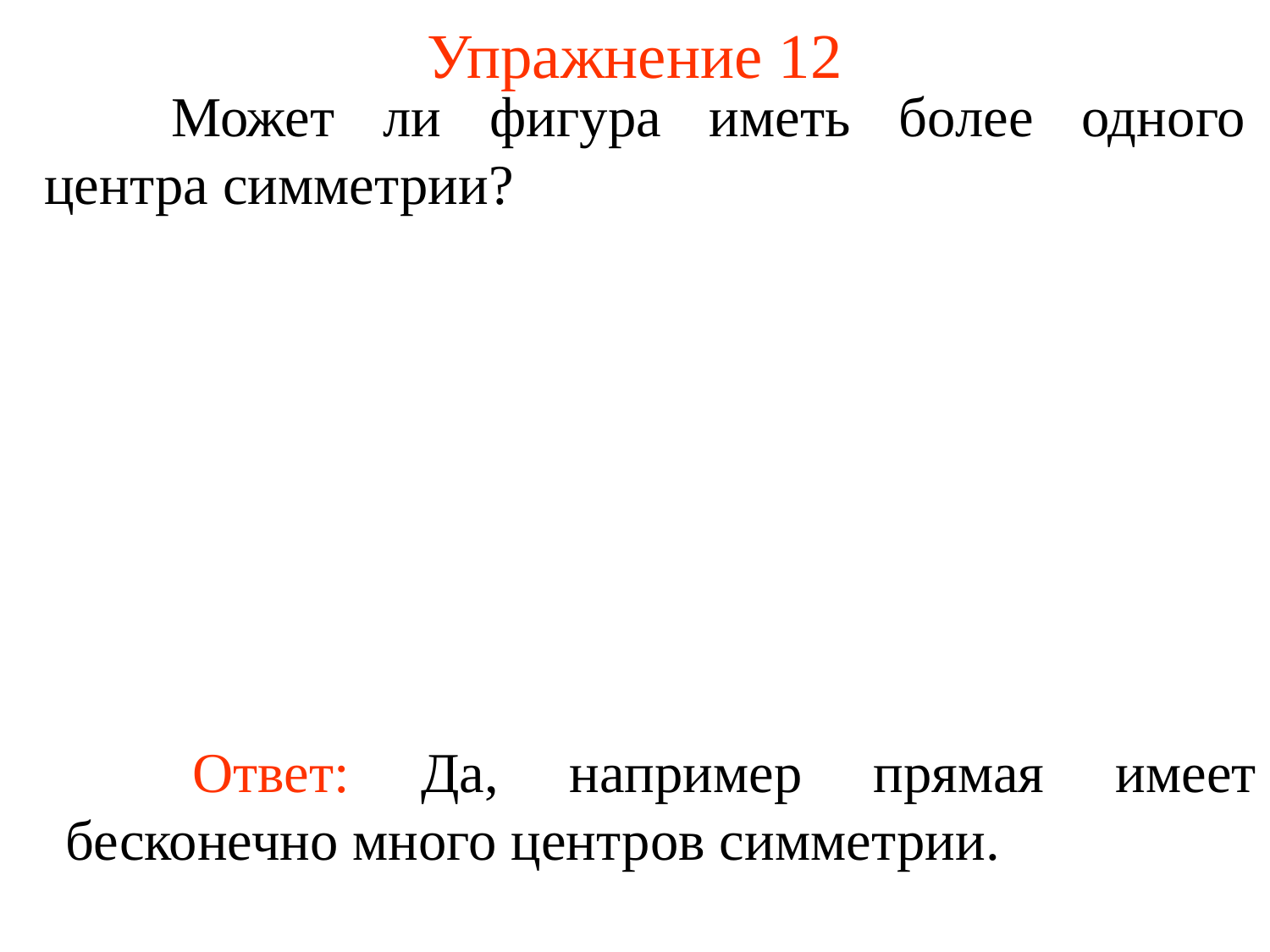

# Упражнение 12
	Может ли фигура иметь более одного центра симметрии?
	Ответ: Да, например прямая имеет бесконечно много центров симметрии.